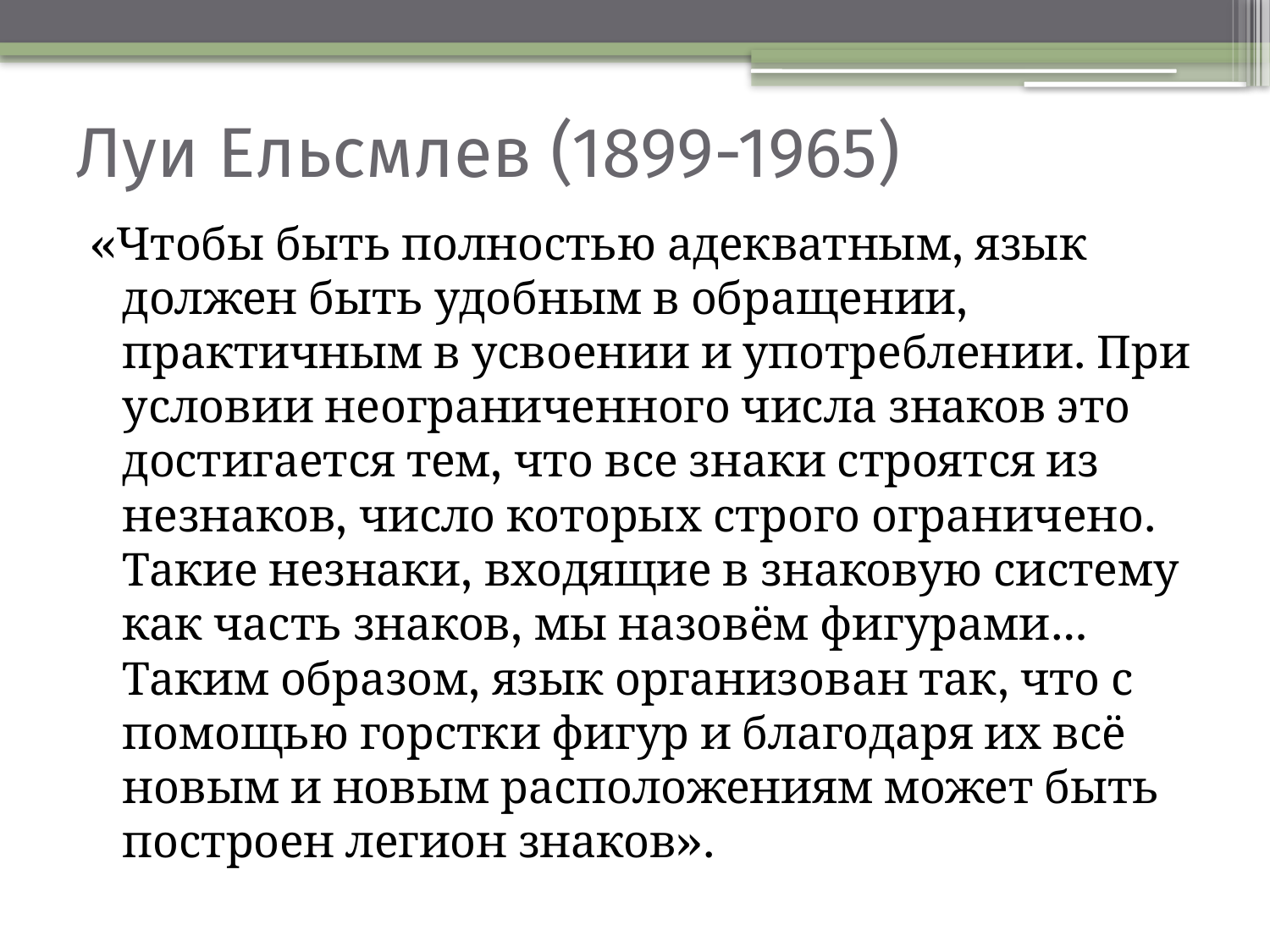

# Луи Ельсмлев (1899-1965)
«Чтобы быть полностью адекватным, язык должен быть удобным в обращении, практичным в усвоении и употреблении. При условии неограниченного числа знаков это достигается тем, что все знаки строятся из незнаков, число которых строго ограничено. Такие незнаки, входящие в знаковую систему как часть знаков, мы назовём фигурами… Таким образом, язык организован так, что с помощью горстки фигур и благодаря их всё новым и новым расположениям может быть построен легион знаков».